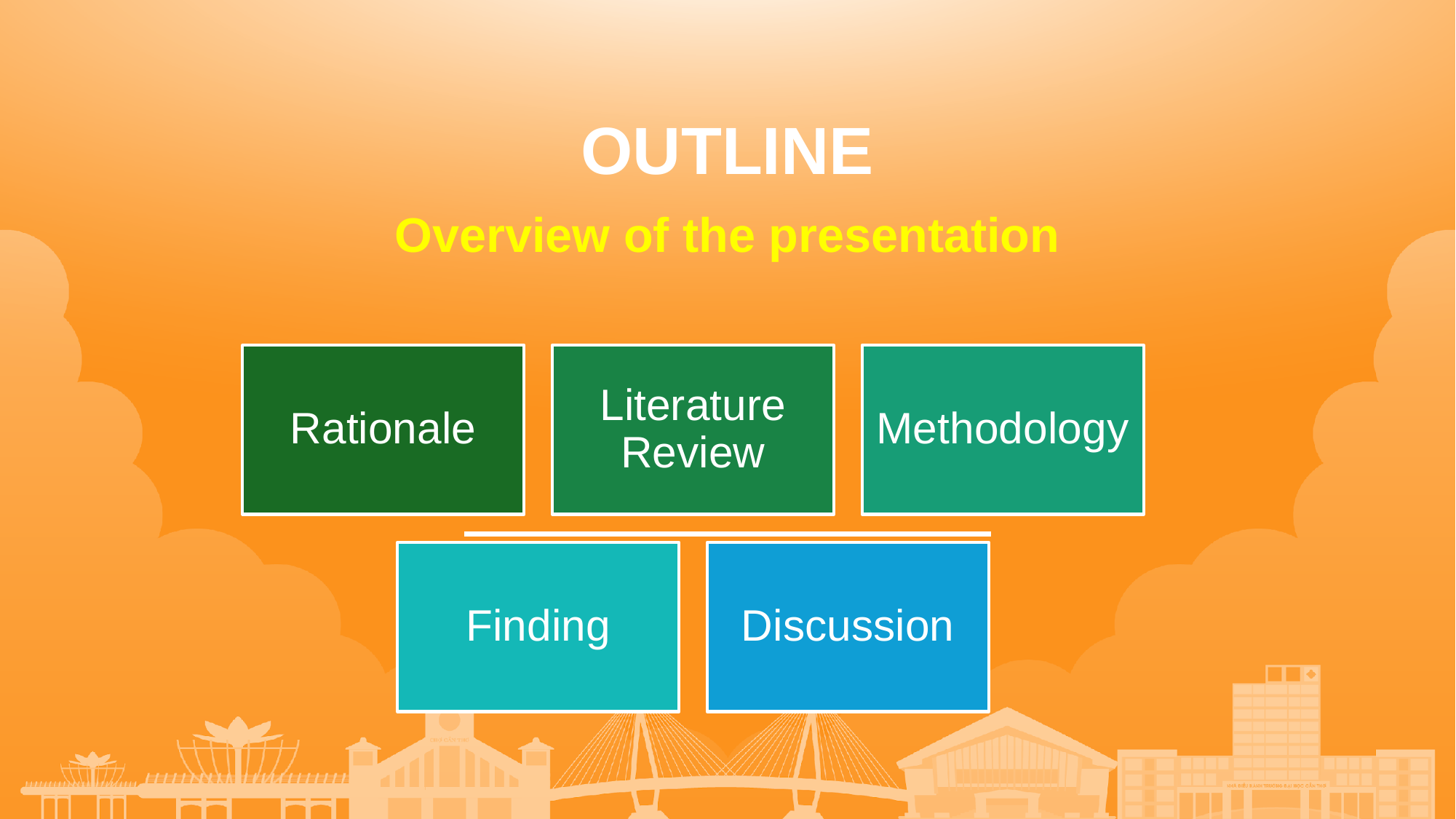

# OUTLINE
Overview of the presentation
Rationale
Literature Review
Methodology
Finding
Discussion